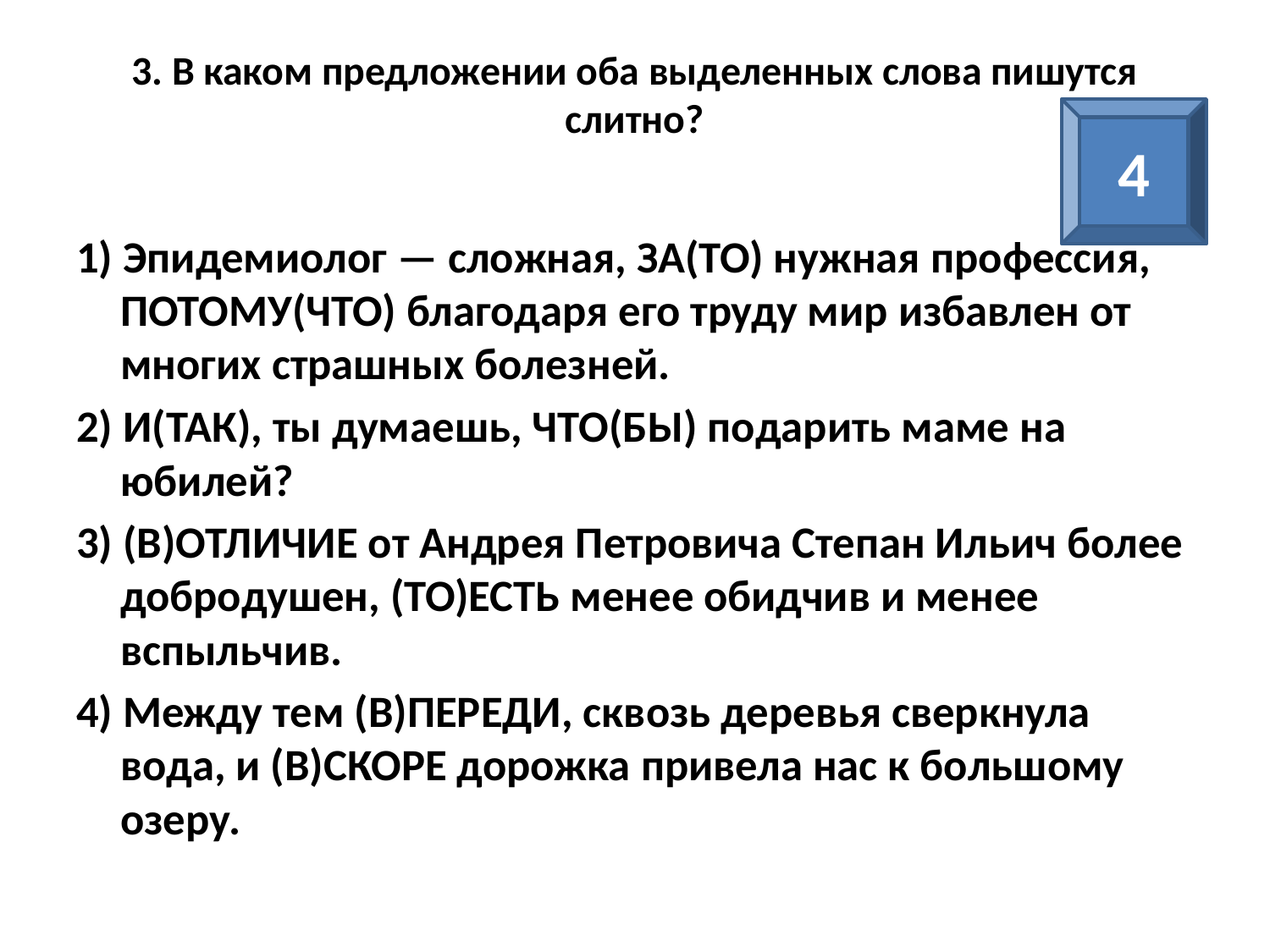

# 3. В каком предложении оба выделенных слова пишутся слитно?
4
1) Эпидемиолог — сложная, ЗА(ТО) нужная профессия, ПОТОМУ(ЧТО) благодаря его труду мир избавлен от многих страшных болезней.
2) И(ТАК), ты думаешь, ЧТО(БЫ) подарить маме на юбилей?
3) (В)ОТЛИЧИЕ от Андрея Петровича Степан Ильич более добродушен, (ТО)ЕСТЬ менее обидчив и менее вспыльчив.
4) Между тем (В)ПЕРЕДИ, сквозь деревья сверкнула вода, и (В)СКОРЕ дорожка привела нас к большому озеру.